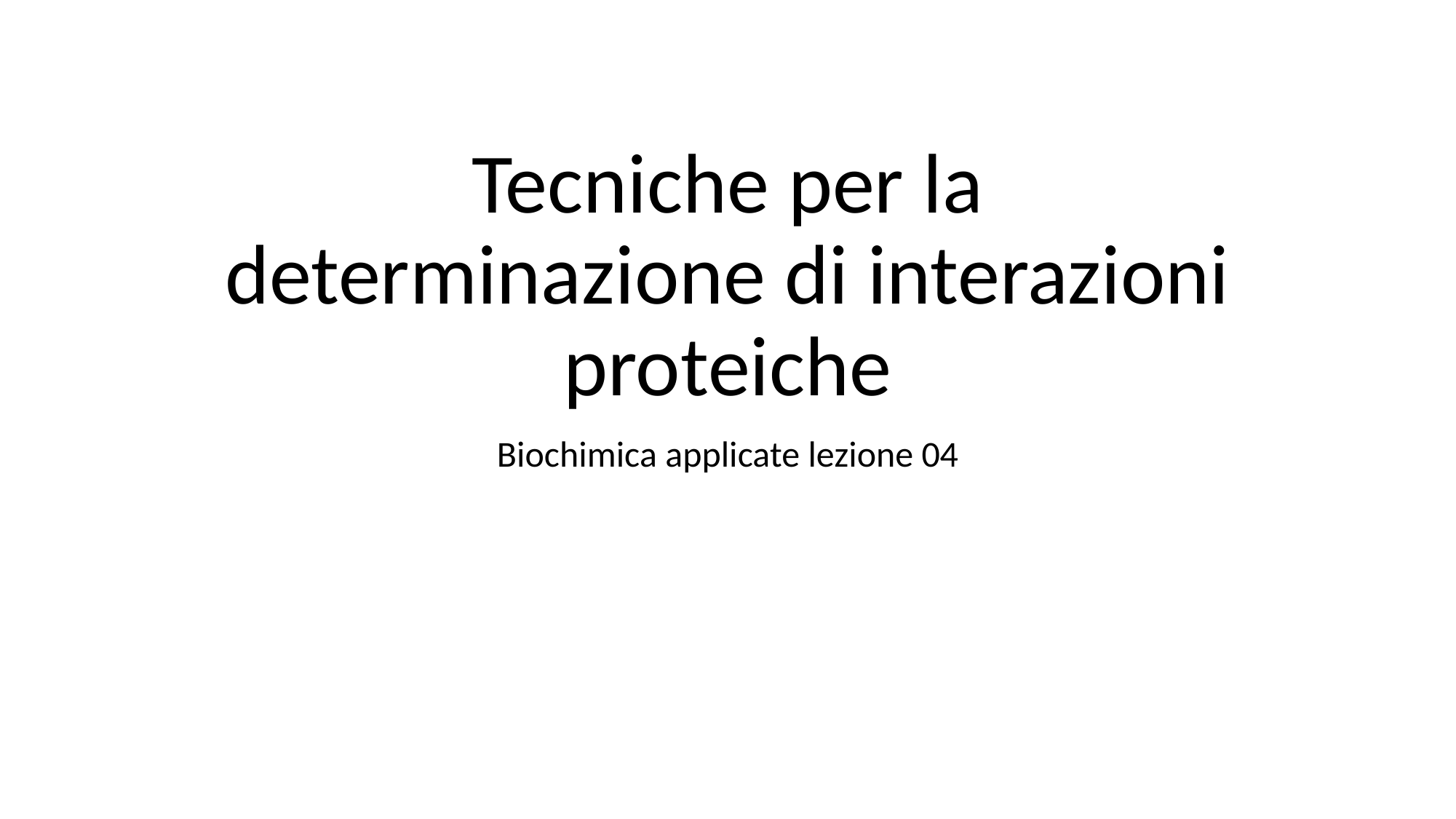

# Tecniche per la determinazione di interazioni proteiche
Biochimica applicate lezione 04